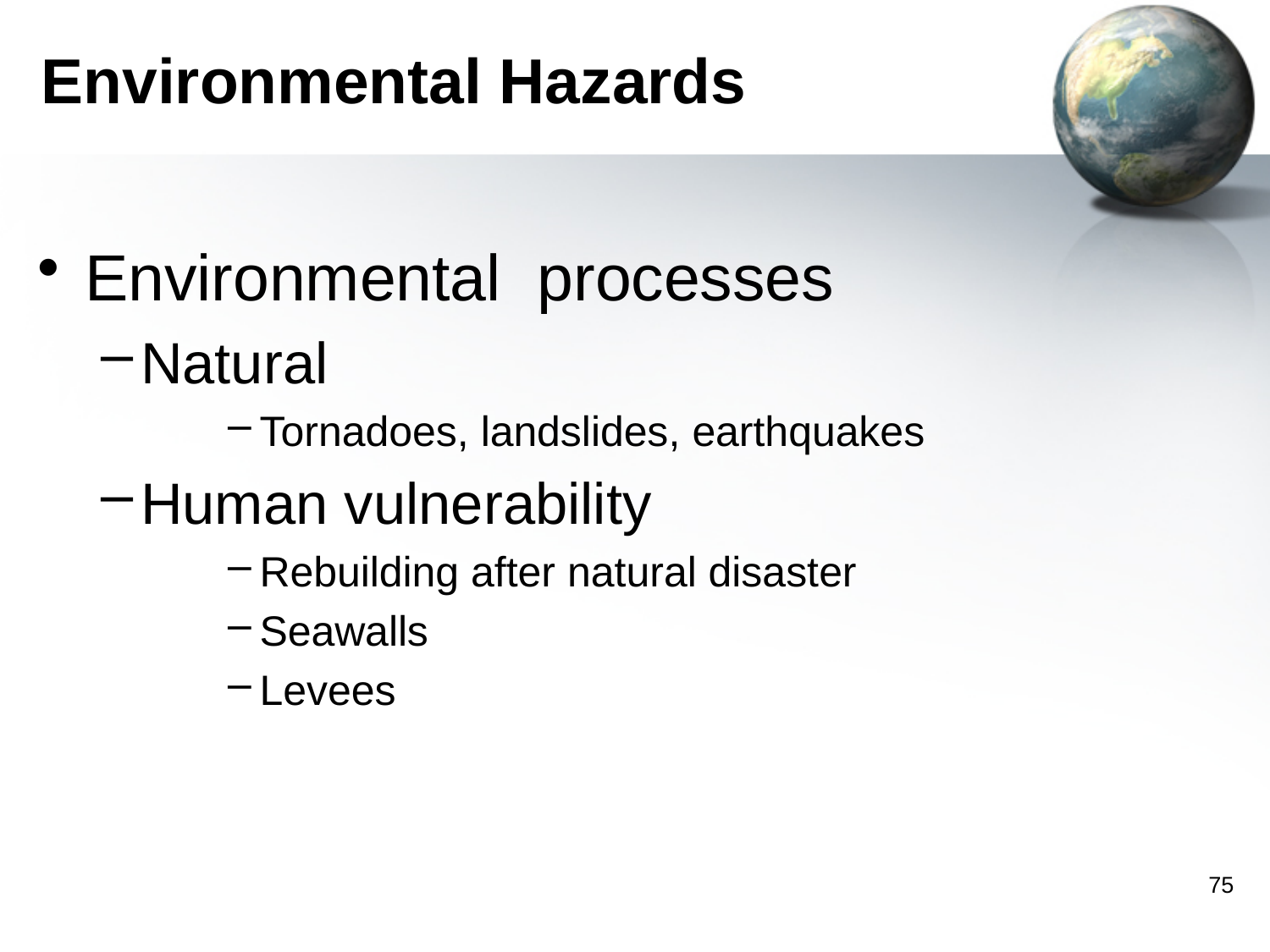

# Environmental Hazards
Environmental  processes
Natural
Tornadoes, landslides, earthquakes
Human vulnerability
Rebuilding after natural disaster
Seawalls
Levees
75